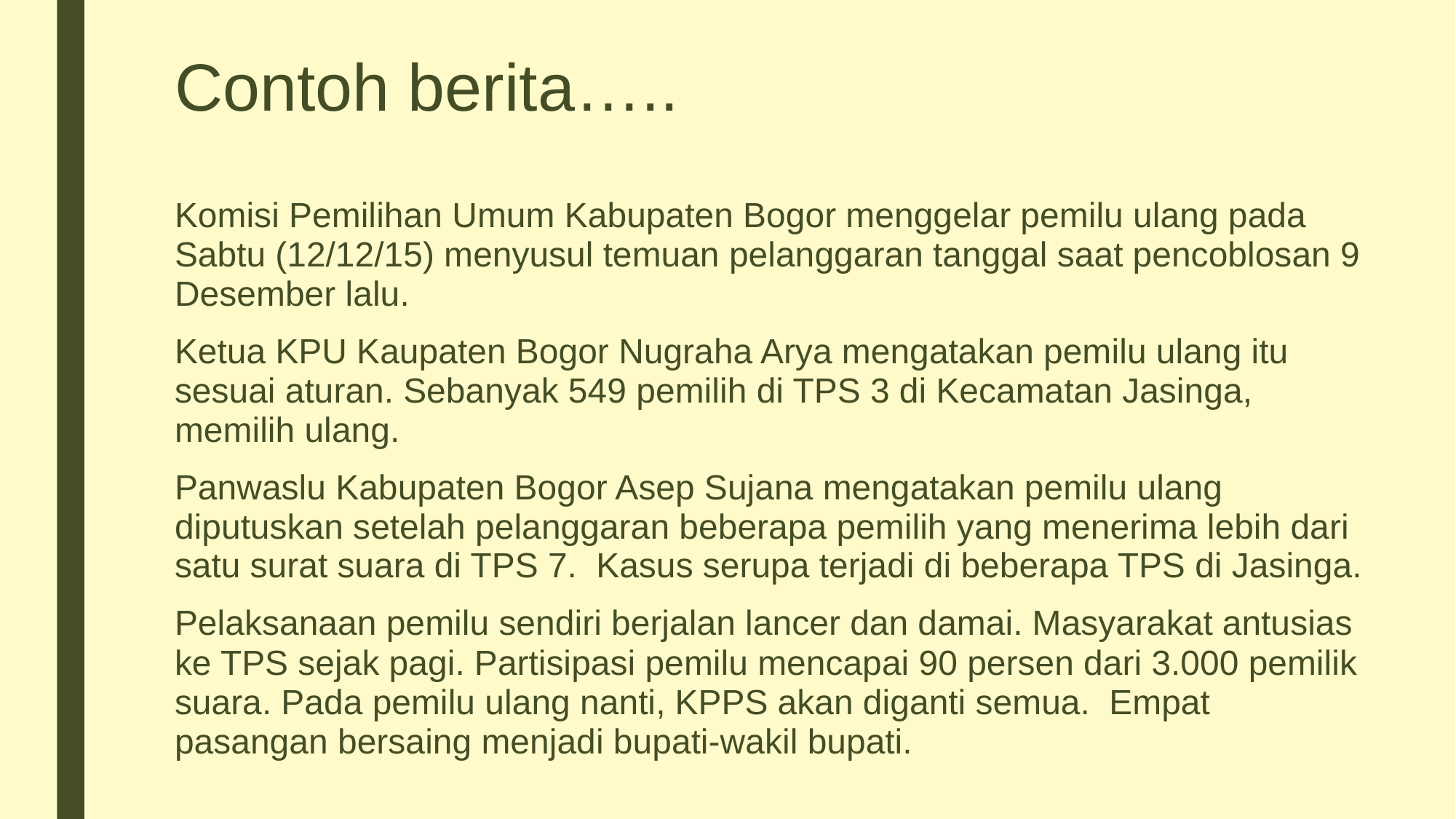

# Contoh berita…..
Komisi Pemilihan Umum Kabupaten Bogor menggelar pemilu ulang pada Sabtu (12/12/15) menyusul temuan pelanggaran tanggal saat pencoblosan 9 Desember lalu.
Ketua KPU Kaupaten Bogor Nugraha Arya mengatakan pemilu ulang itu sesuai aturan. Sebanyak 549 pemilih di TPS 3 di Kecamatan Jasinga, memilih ulang.
Panwaslu Kabupaten Bogor Asep Sujana mengatakan pemilu ulang diputuskan setelah pelanggaran beberapa pemilih yang menerima lebih dari satu surat suara di TPS 7.  Kasus serupa terjadi di beberapa TPS di Jasinga.
Pelaksanaan pemilu sendiri berjalan lancer dan damai. Masyarakat antusias ke TPS sejak pagi. Partisipasi pemilu mencapai 90 persen dari 3.000 pemilik suara. Pada pemilu ulang nanti, KPPS akan diganti semua.  Empat pasangan bersaing menjadi bupati-wakil bupati.